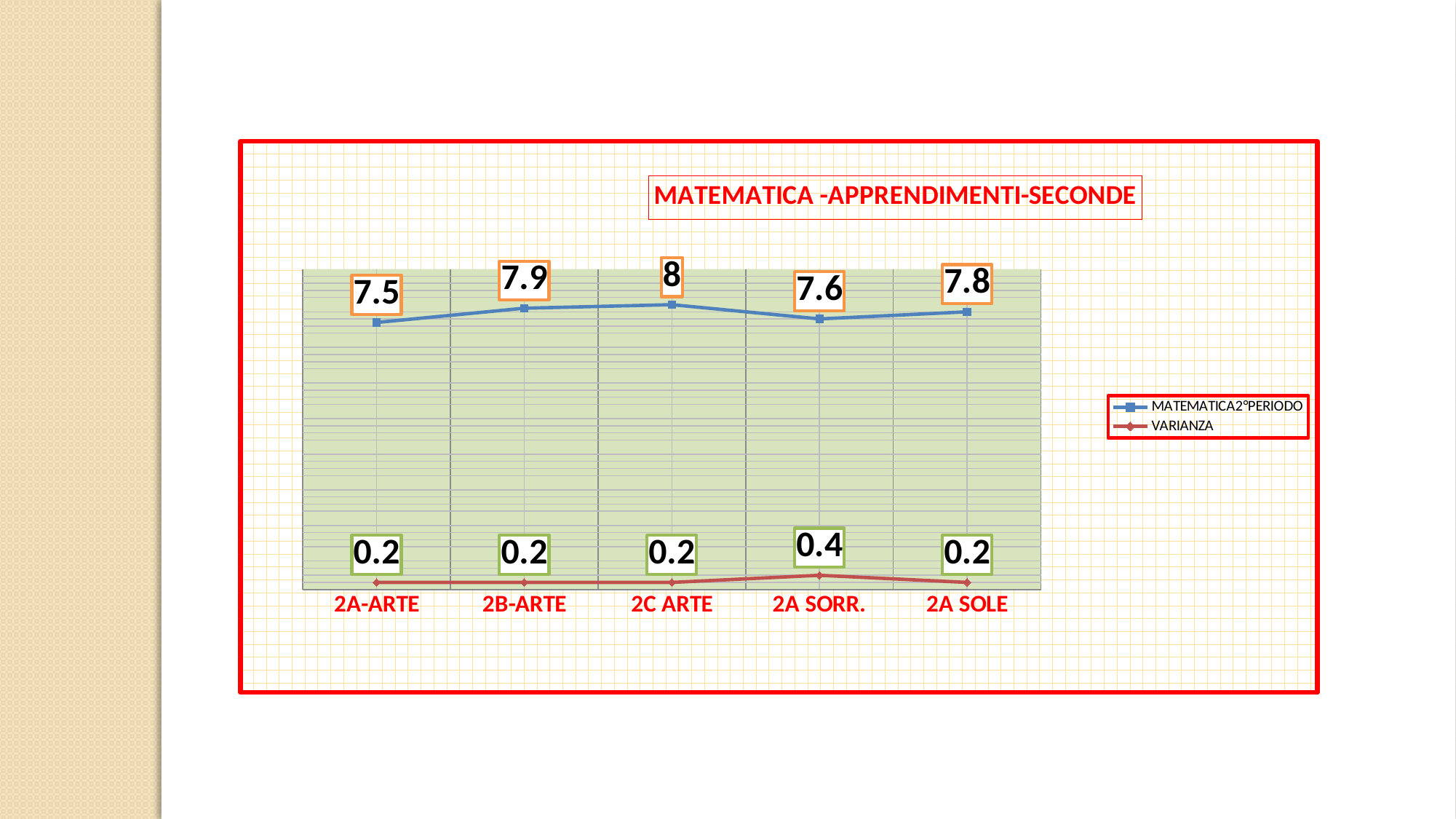

### Chart: MATEMATICA -APPRENDIMENTI-SECONDE

| Category | MATEMATICA2°PERIODO | VARIANZA |
|---|---|---|
| 2A-ARTE | 7.5 | 0.2 |
| 2B-ARTE | 7.9 | 0.2 |
| 2C ARTE | 8.0 | 0.2 |
| 2A SORR. | 7.6 | 0.4 |
| 2A SOLE | 7.8 | 0.2 |